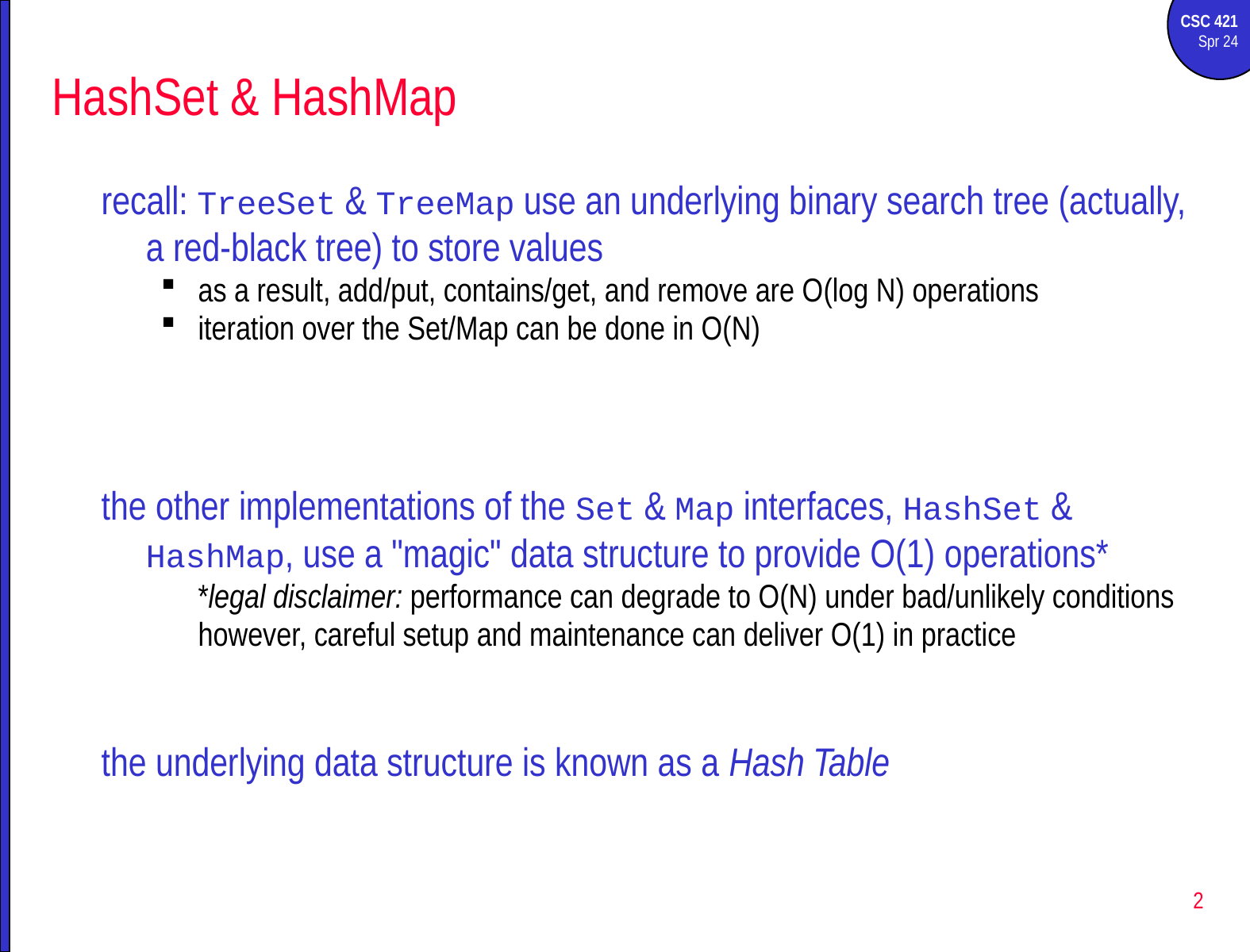

# HashSet & HashMap
recall: TreeSet & TreeMap use an underlying binary search tree (actually, a red-black tree) to store values
as a result, add/put, contains/get, and remove are O(log N) operations
iteration over the Set/Map can be done in O(N)

the other implementations of the Set & Map interfaces, HashSet & HashMap, use a "magic" data structure to provide O(1) operations*
	*legal disclaimer: performance can degrade to O(N) under bad/unlikely conditions
	however, careful setup and maintenance can deliver O(1) in practice

the underlying data structure is known as a Hash Table

2